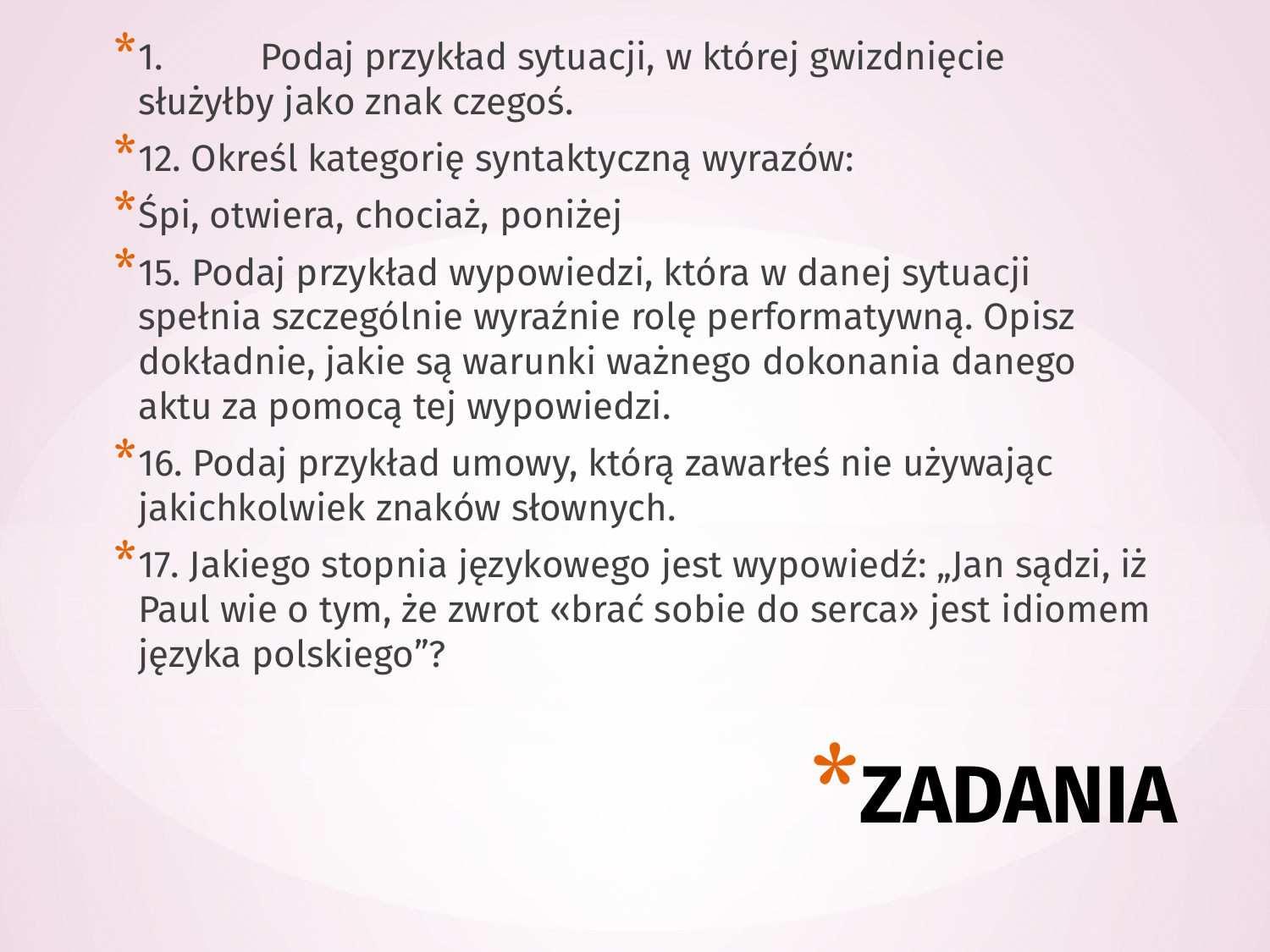

1.	Podaj przykład sytuacji, w której gwizdnięcie służyłby jako znak czegoś.
12. Określ kategorię syntaktyczną wyrazów:
Śpi, otwiera, chociaż, poniżej
15. Podaj przykład wypowiedzi, która w danej sytuacji spełnia szczególnie wyraźnie rolę performatywną. Opisz dokładnie, jakie są warunki ważnego dokonania danego aktu za pomocą tej wypowiedzi.
16. Podaj przykład umowy, którą zawarłeś nie używając jakichkolwiek znaków słownych.
17. Jakiego stopnia językowego jest wypowiedź: „Jan sądzi, iż Paul wie o tym, że zwrot «brać sobie do serca» jest idiomem języka polskiego”?
# ZADANIA